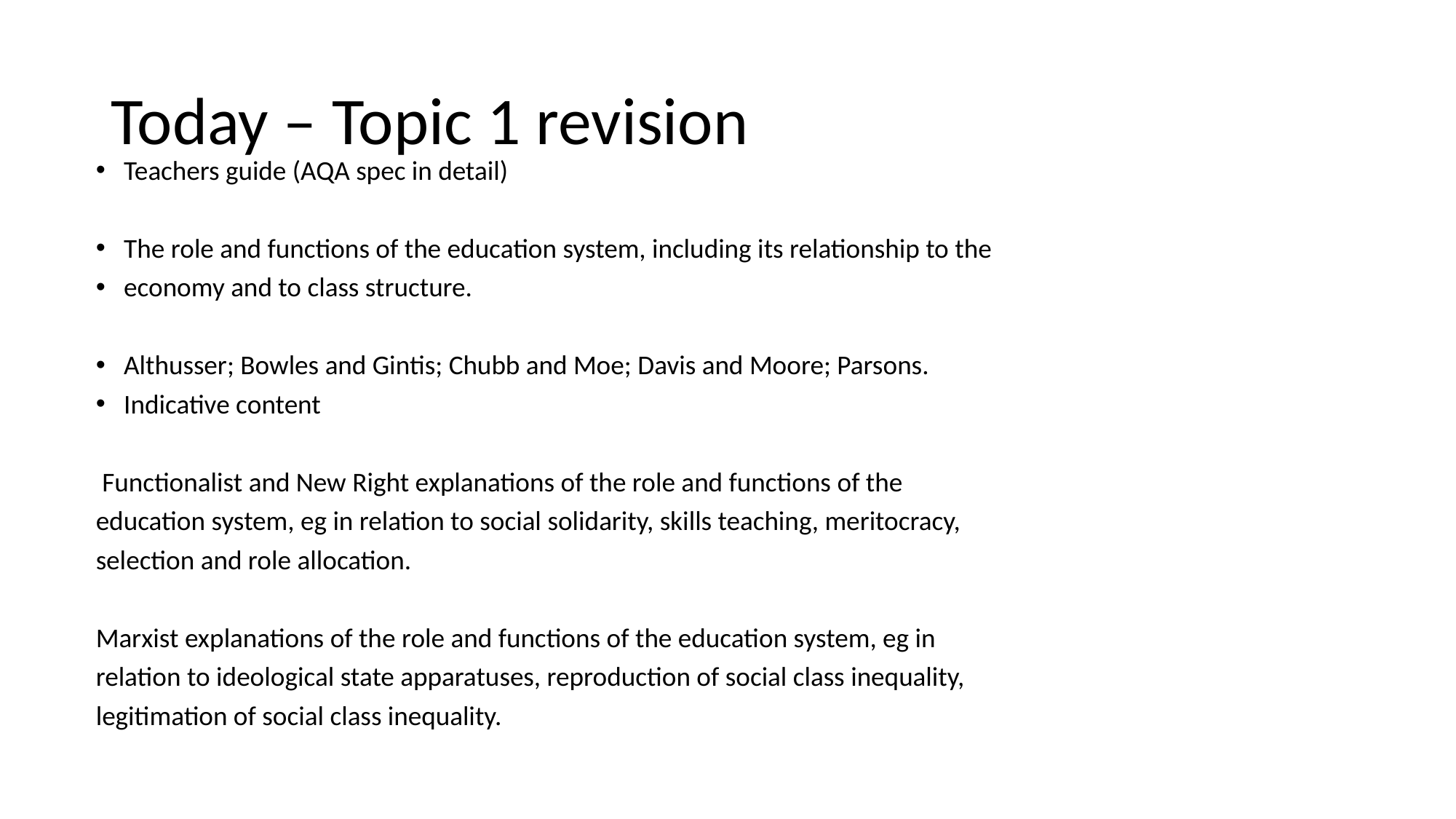

# Today – Topic 1 revision
Teachers guide (AQA spec in detail)

The role and functions of the education system, including its relationship to the
economy and to class structure.

Althusser; Bowles and Gintis; Chubb and Moe; Davis and Moore; Parsons.
Indicative content

 Functionalist and New Right explanations of the role and functions of the
education system, eg in relation to social solidarity, skills teaching, meritocracy,
selection and role allocation.

Marxist explanations of the role and functions of the education system, eg in
relation to ideological state apparatuses, reproduction of social class inequality,
legitimation of social class inequality.